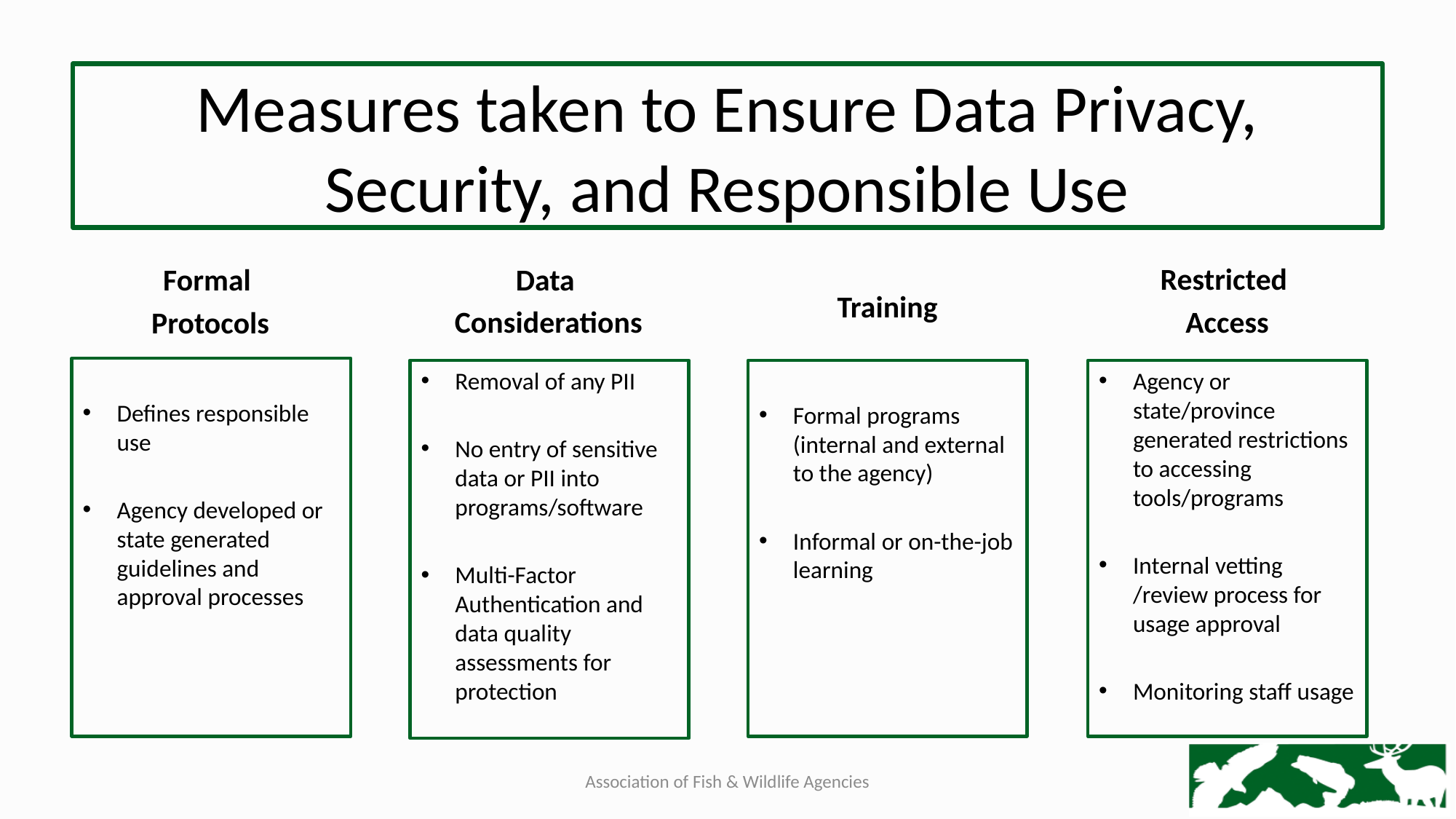

# Measures taken to Ensure Data Privacy, Security, and Responsible Use
Data
Considerations
Restricted
Access
Formal
Protocols
Training

Defines responsible use

Agency developed or state generated guidelines and approval processes

Removal of any PII

No entry of sensitive data or PII into programs/software

Multi-Factor Authentication and data quality assessments for protection

Formal programs (internal and external to the agency)

Informal or on-the-job learning

Agency or state/province generated restrictions to accessing tools/programs

Internal vetting /review process for usage approval

Monitoring staff usage

Association of Fish & Wildlife Agencies